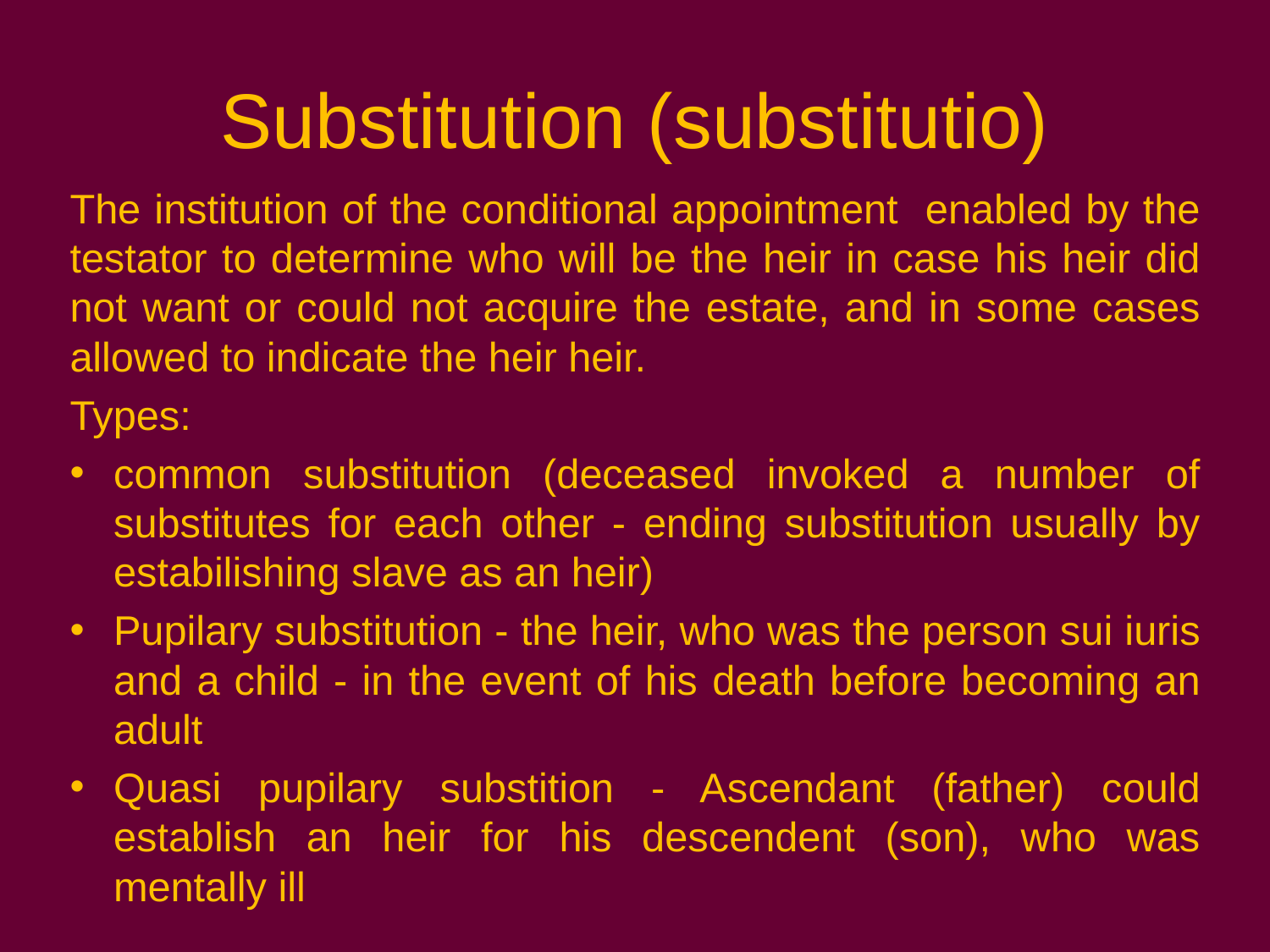

# Substitution (substitutio)
The institution of the conditional appointment  enabled by the testator to determine who will be the heir in case his heir did not want or could not acquire the estate, and in some cases allowed to indicate the heir heir.
Types:
common substitution (deceased invoked a number of substitutes for each other - ending substitution usually by estabilishing slave as an heir)
Pupilary substitution - the heir, who was the person sui iuris and a child - in the event of his death before becoming an adult
Quasi pupilary substition - Ascendant (father) could establish an heir for his descendent (son), who was mentally ill